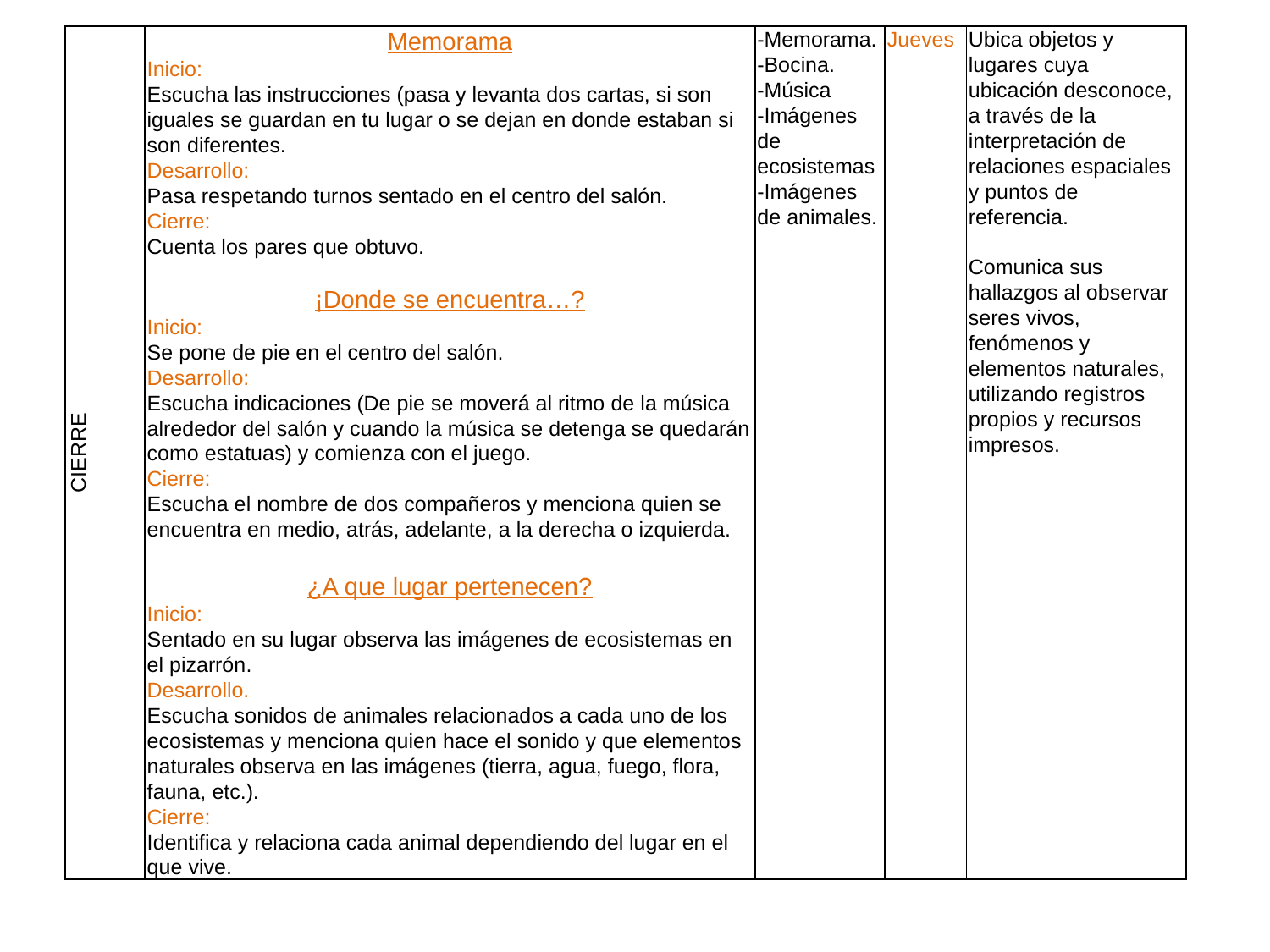

| CIERRE | Memorama Inicio: Escucha las instrucciones (pasa y levanta dos cartas, si son iguales se guardan en tu lugar o se dejan en donde estaban si son diferentes. Desarrollo: Pasa respetando turnos sentado en el centro del salón. Cierre: Cuenta los pares que obtuvo. ¡Donde se encuentra…? Inicio: Se pone de pie en el centro del salón. Desarrollo: Escucha indicaciones (De pie se moverá al ritmo de la música alrededor del salón y cuando la música se detenga se quedarán como estatuas) y comienza con el juego. Cierre: Escucha el nombre de dos compañeros y menciona quien se encuentra en medio, atrás, adelante, a la derecha o izquierda. ¿A que lugar pertenecen? Inicio: Sentado en su lugar observa las imágenes de ecosistemas en el pizarrón. Desarrollo. Escucha sonidos de animales relacionados a cada uno de los ecosistemas y menciona quien hace el sonido y que elementos naturales observa en las imágenes (tierra, agua, fuego, flora, fauna, etc.). Cierre: Identifica y relaciona cada animal dependiendo del lugar en el que vive. | -Memorama. -Bocina. -Música -Imágenes de ecosistemas -Imágenes de animales. | Jueves | Ubica objetos y lugares cuya ubicación desconoce, a través de la interpretación de relaciones espaciales y puntos de referencia. Comunica sus hallazgos al observar seres vivos, fenómenos y elementos naturales, utilizando registros propios y recursos impresos. |
| --- | --- | --- | --- | --- |